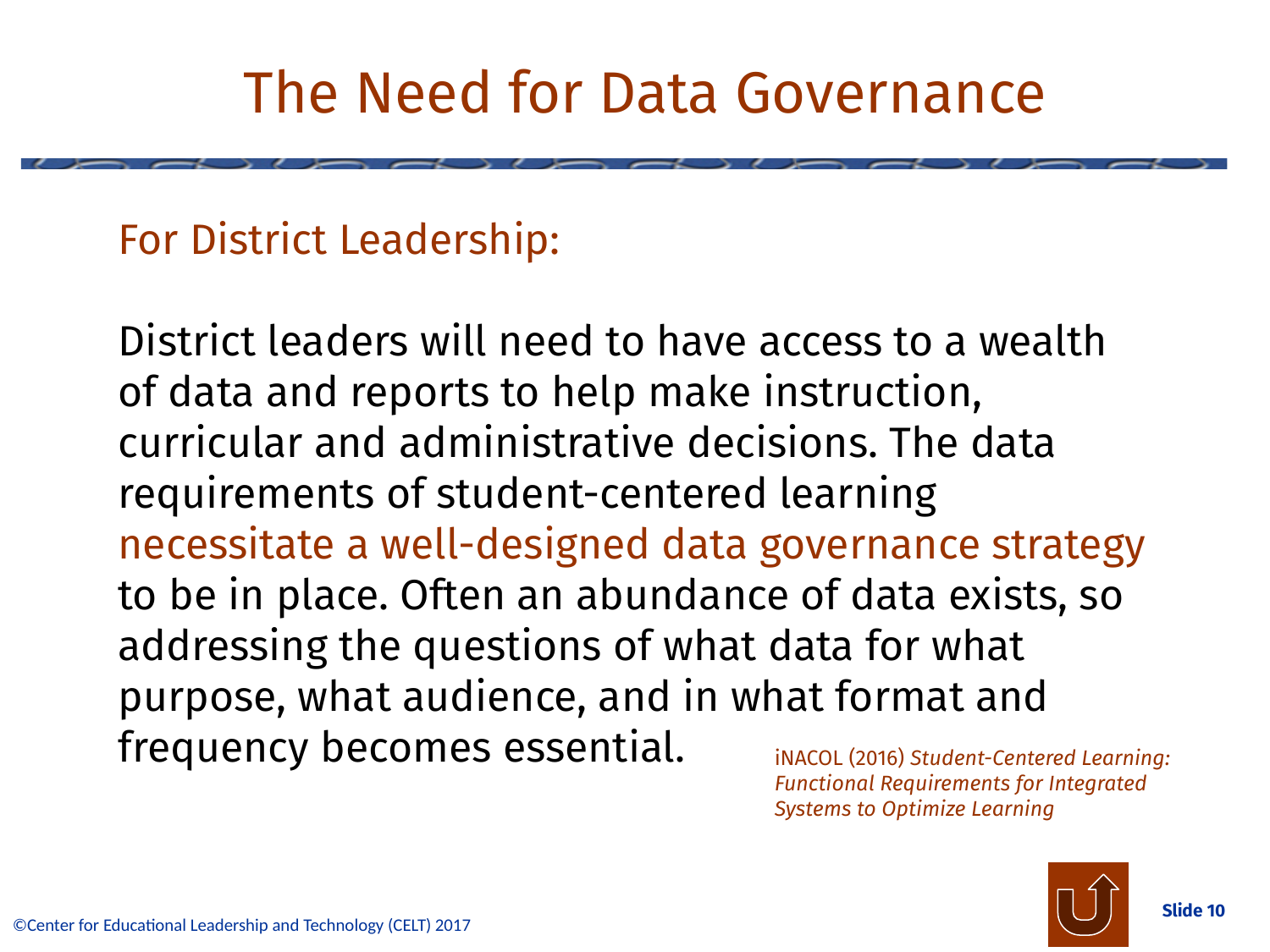

# The Need for Data Governance
For District Leadership:

District leaders will need to have access to a wealth of data and reports to help make instruction, curricular and administrative decisions. The data requirements of student-centered learning necessitate a well-designed data governance strategy to be in place. Often an abundance of data exists, so addressing the questions of what data for what purpose, what audience, and in what format and frequency becomes essential.
iNACOL (2016) Student-Centered Learning: Functional Requirements for Integrated Systems to Optimize Learning